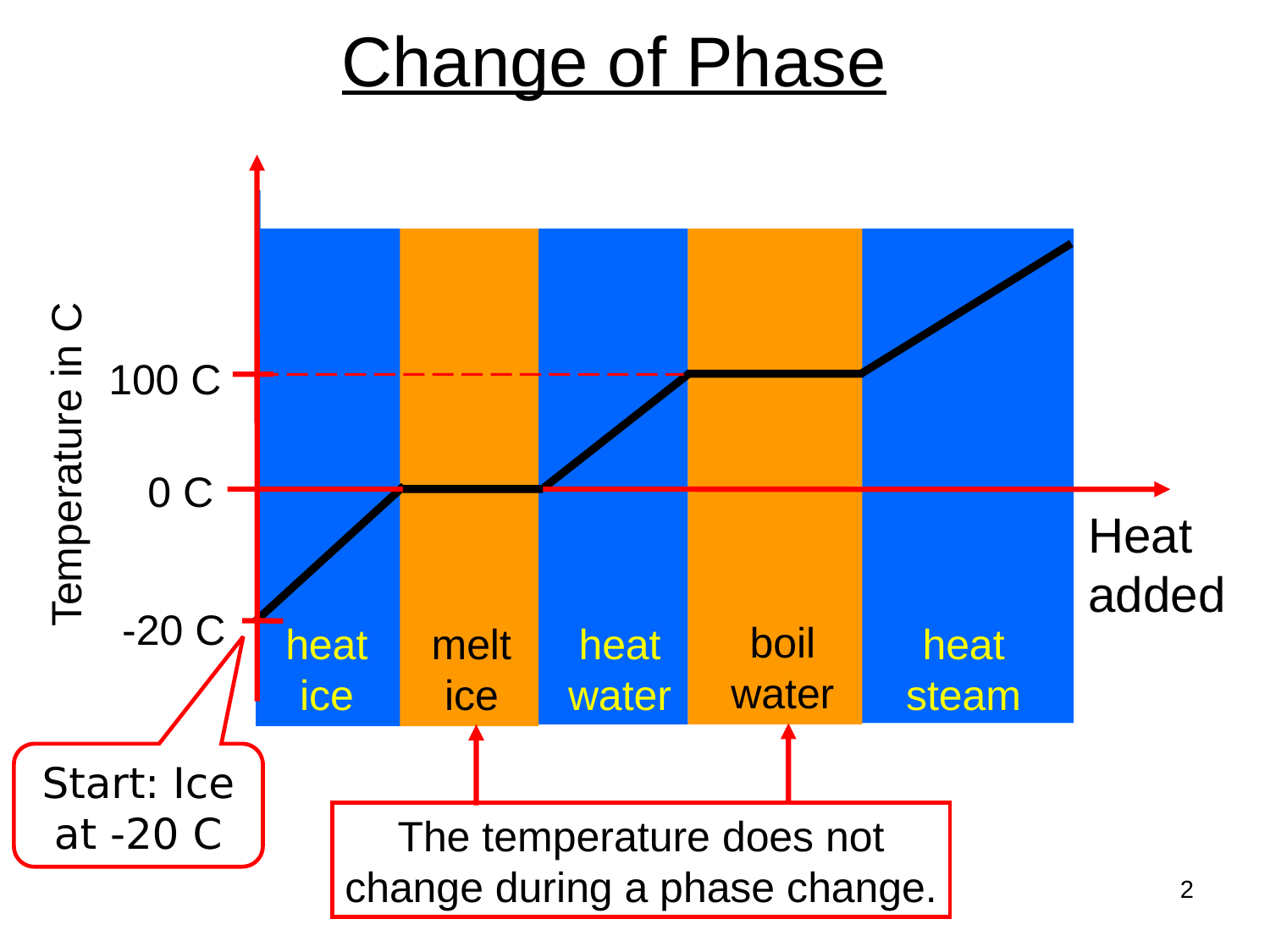

# Change of Phase

Temperature in C
100 C
0 C

Heat
added
-20 C

boil
water
heat
ice
melt
ice
heat
water
heat
steam

Start: Ice
at -20 C
The temperature does not
change during a phase change.
2